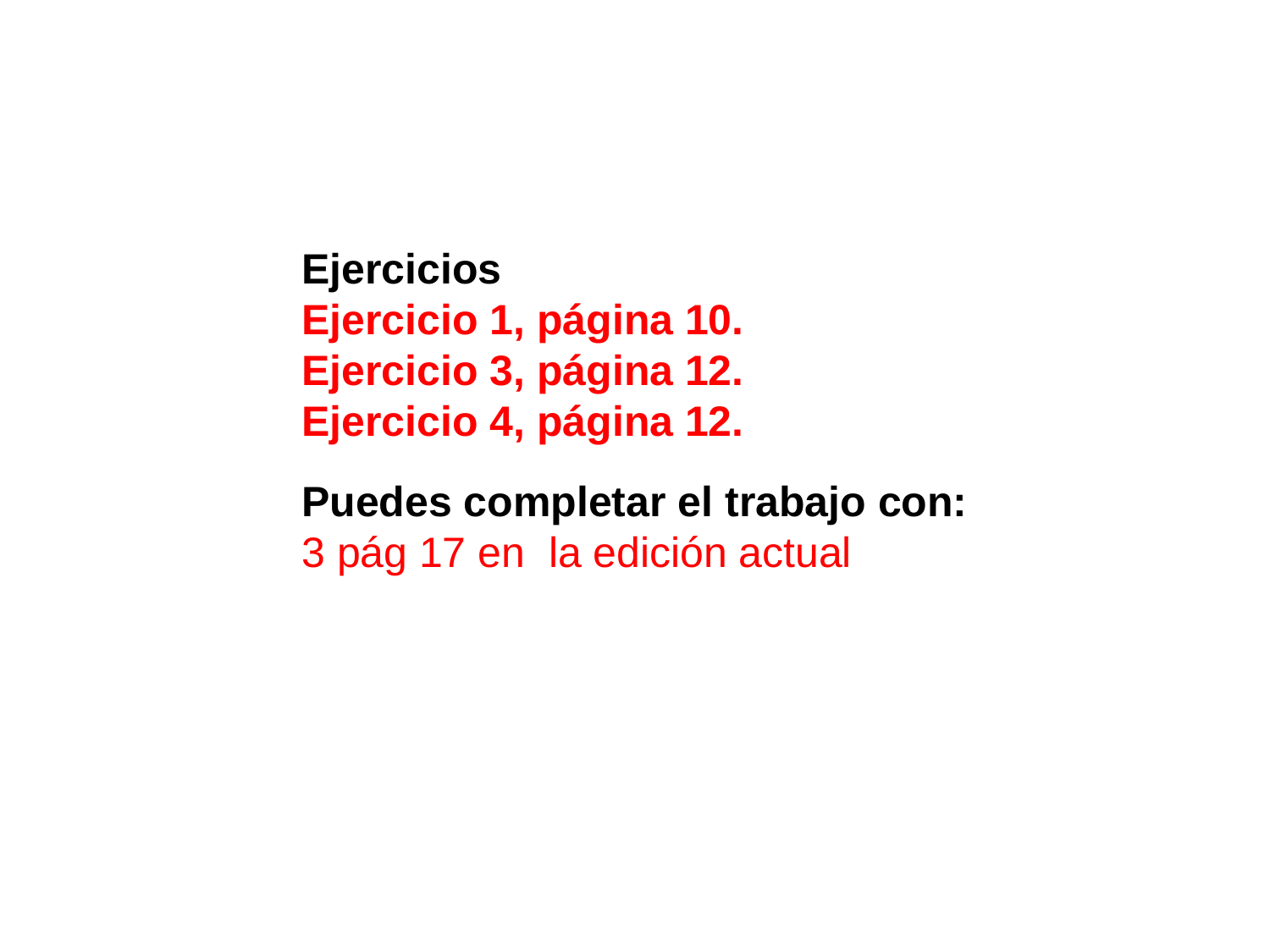

Ejercicios
Ejercicio 1, página 10.
Ejercicio 3, página 12.
Ejercicio 4, página 12.

Puedes completar el trabajo con:
3 pág 17 en  la edición actual